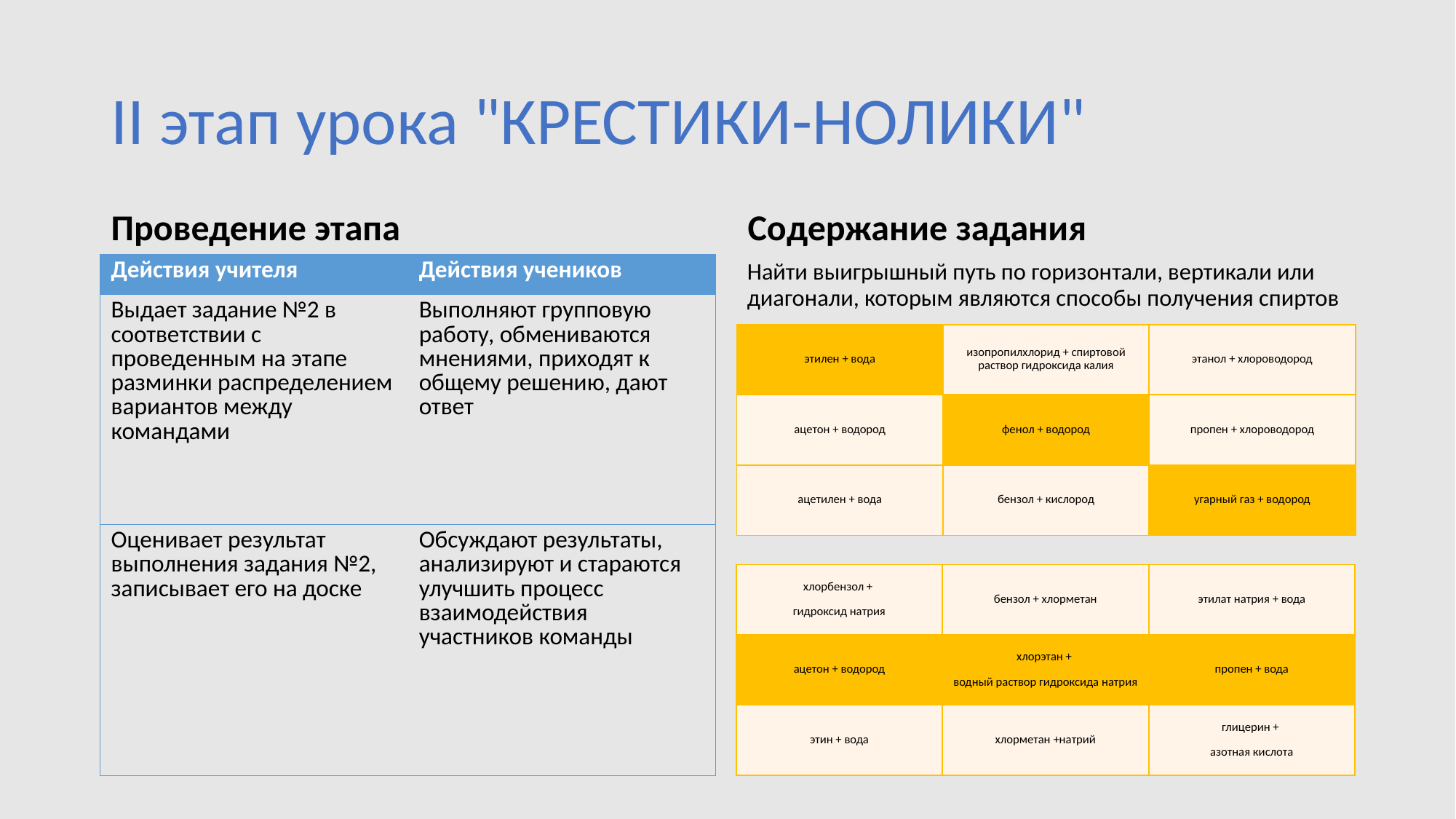

# II этап урока "КРЕСТИКИ-НОЛИКИ"
Проведение этапа
Содержание задания
| Действия учителя | Действия учеников |
| --- | --- |
| Выдает задание №2 в соответствии с проведенным на этапе разминки распределением вариантов между командами | Выполняют групповую работу, обмениваются мнениями, приходят к общему решению, дают ответ |
| Оценивает результат выполнения задания №2, записывает его на доске | Обсуждают результаты, анализируют и стараются улучшить процесс взаимодействия участников команды |
Найти выигрышный путь по горизонтали, вертикали или диагонали, которым являются способы получения спиртов
| этилен + вода | изопропилхлорид + спиртовой раствор гидроксида калия | этанол + хлороводород |
| --- | --- | --- |
| ацетон + водород | фенол + водород | пропен + хлороводород |
| ацетилен + вода | бензол + кислород | угарный газ + водород |
| хлорбензол + гидроксид натрия | бензол + хлорметан | этилат натрия + вода |
| --- | --- | --- |
| ацетон + водород | хлорэтан + водный раствор гидроксида натрия | пропен + вода |
| этин + вода | хлорметан +натрий | глицерин + азотная кислота |